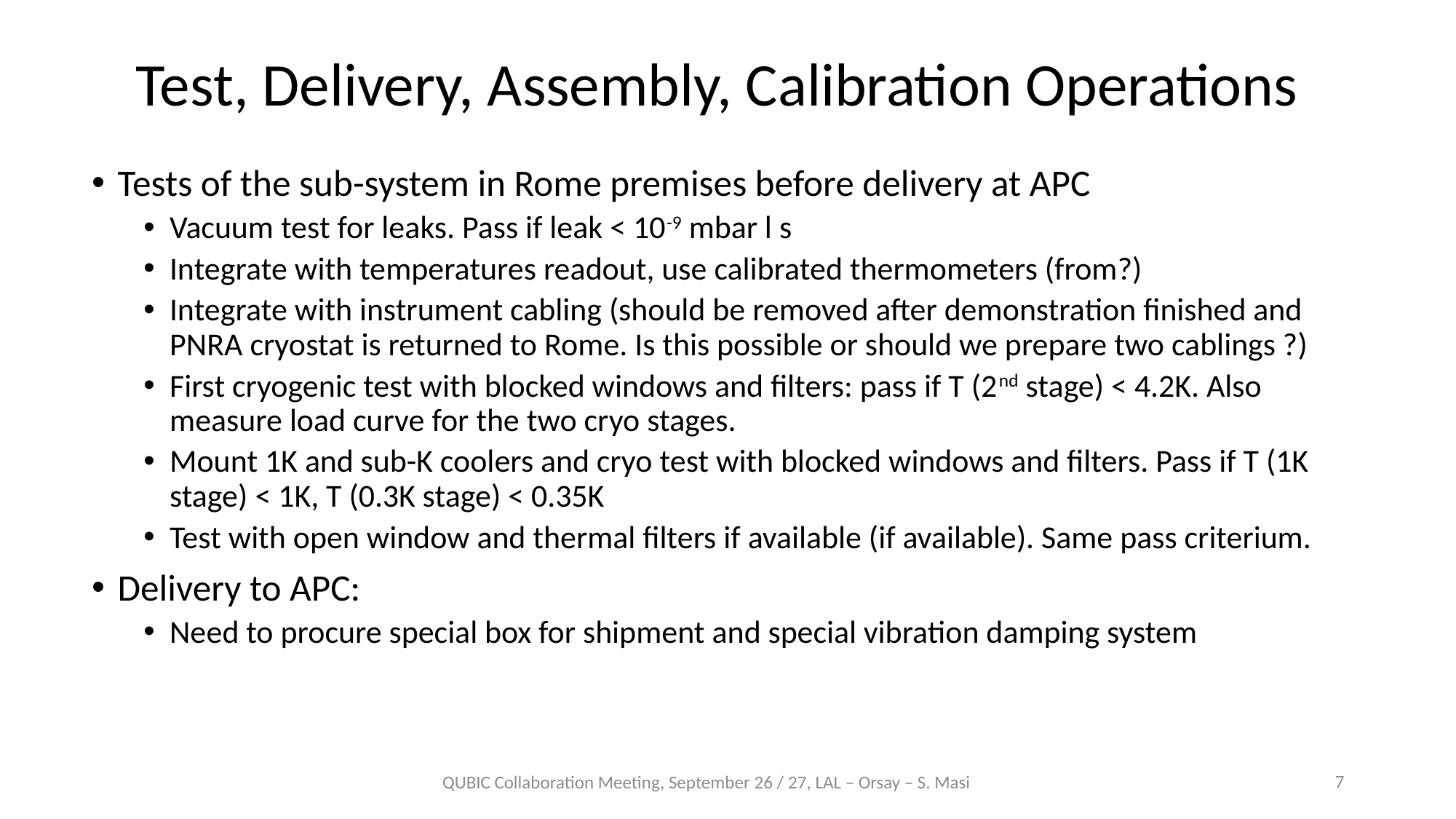

# Test, Delivery, Assembly, Calibration Operations
Tests of the sub-system in Rome premises before delivery at APC
Vacuum test for leaks. Pass if leak < 10-9 mbar l s
Integrate with temperatures readout, use calibrated thermometers (from?)
Integrate with instrument cabling (should be removed after demonstration finished and PNRA cryostat is returned to Rome. Is this possible or should we prepare two cablings ?)
First cryogenic test with blocked windows and filters: pass if T (2nd stage) < 4.2K. Also measure load curve for the two cryo stages.
Mount 1K and sub-K coolers and cryo test with blocked windows and filters. Pass if T (1K stage) < 1K, T (0.3K stage) < 0.35K
Test with open window and thermal filters if available (if available). Same pass criterium.
Delivery to APC:
Need to procure special box for shipment and special vibration damping system

7
QUBIC Collaboration Meeting, September 26 / 27, LAL – Orsay – S. Masi